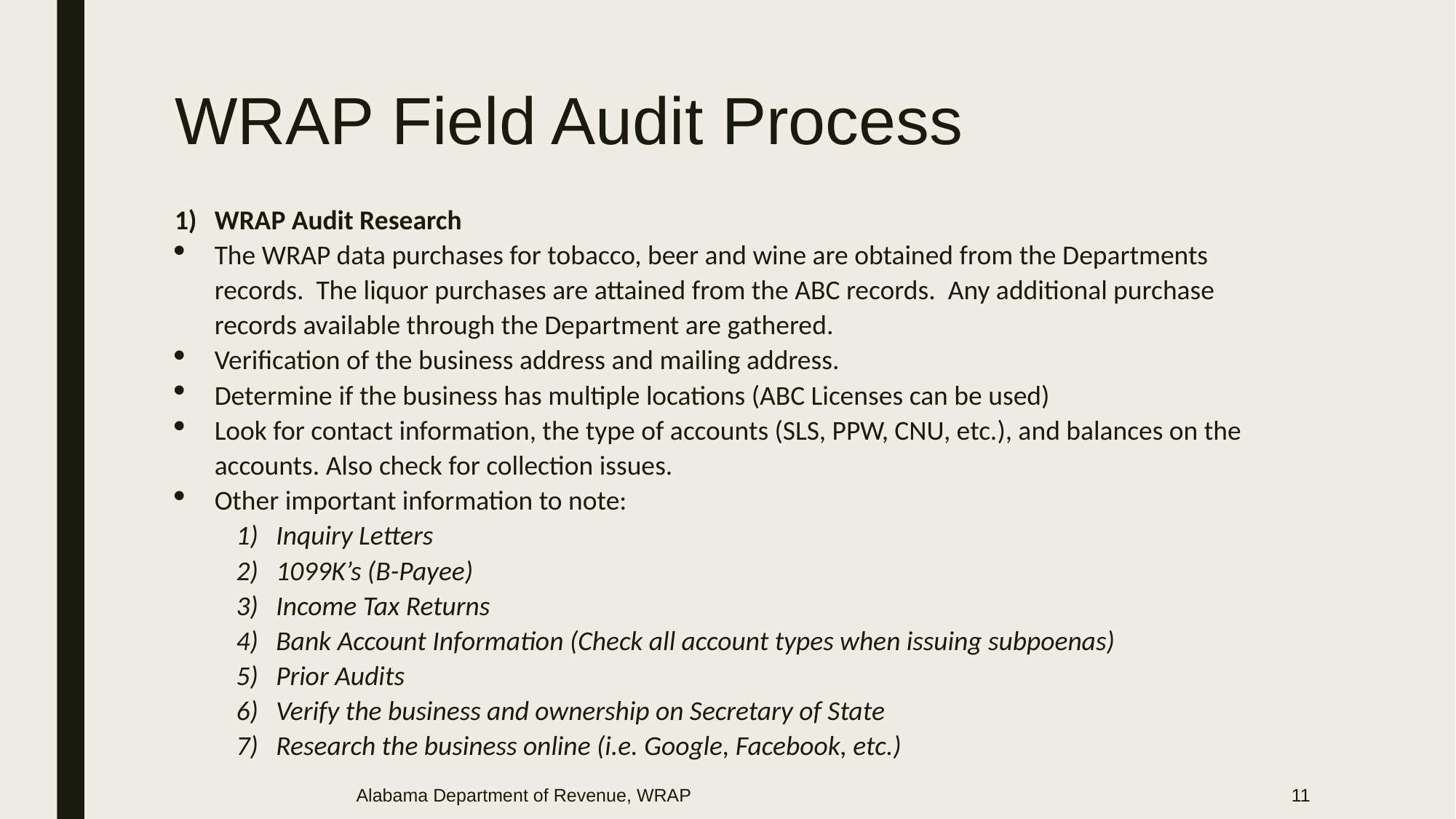

# WRAP Field Audit Process
WRAP Audit Research
The WRAP data purchases for tobacco, beer and wine are obtained from the Departments records.  The liquor purchases are attained from the ABC records.  Any additional purchase records available through the Department are gathered.
Verification of the business address and mailing address.
Determine if the business has multiple locations (ABC Licenses can be used)
Look for contact information, the type of accounts (SLS, PPW, CNU, etc.), and balances on the accounts. Also check for collection issues.
Other important information to note:
Inquiry Letters
1099K’s (B-Payee)
Income Tax Returns
Bank Account Information (Check all account types when issuing subpoenas)
Prior Audits
Verify the business and ownership on Secretary of State
Research the business online (i.e. Google, Facebook, etc.)

Alabama Department of Revenue, WRAP
11